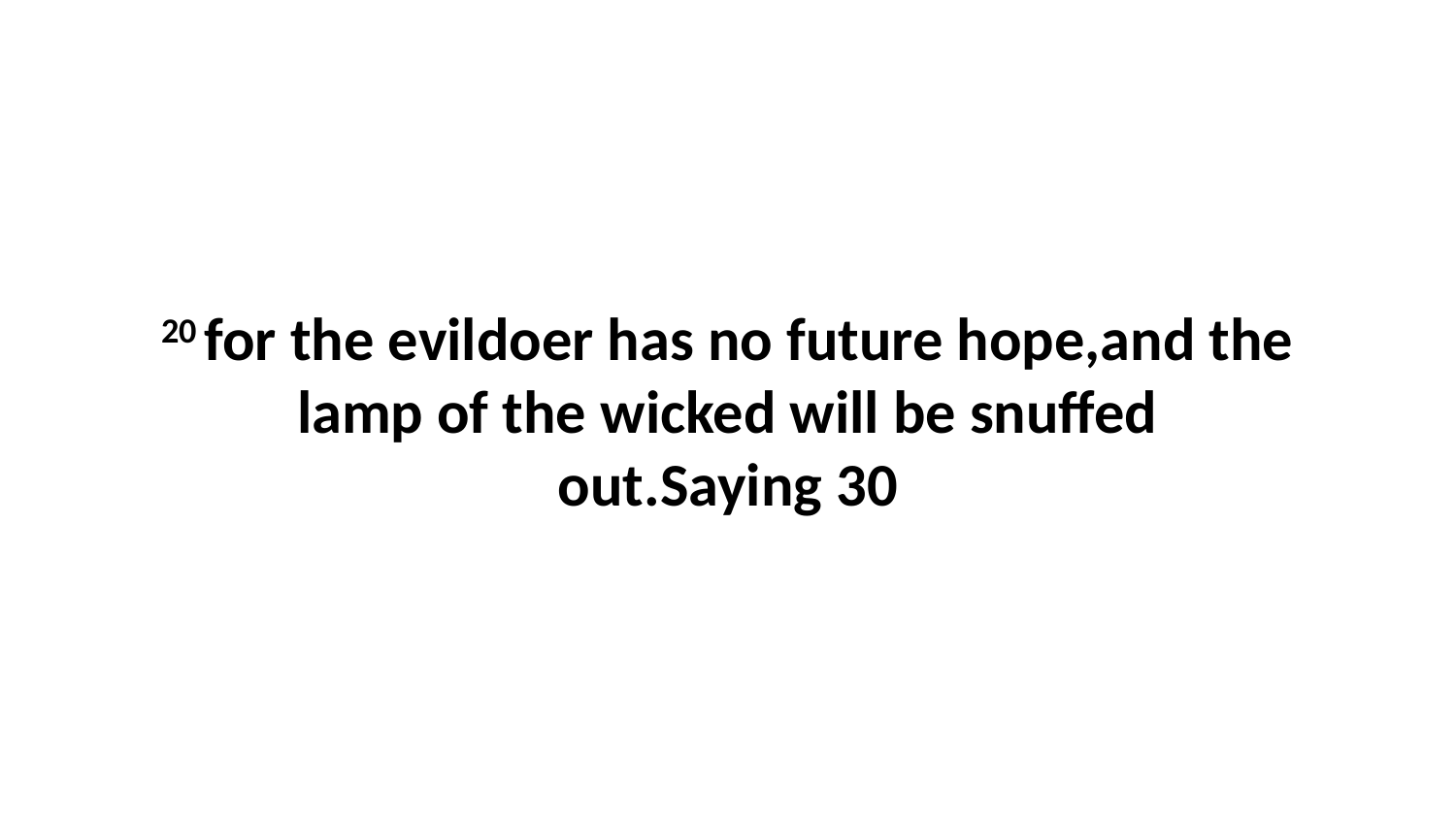

20 for the evildoer has no future hope,and the lamp of the wicked will be snuffed out.Saying 30